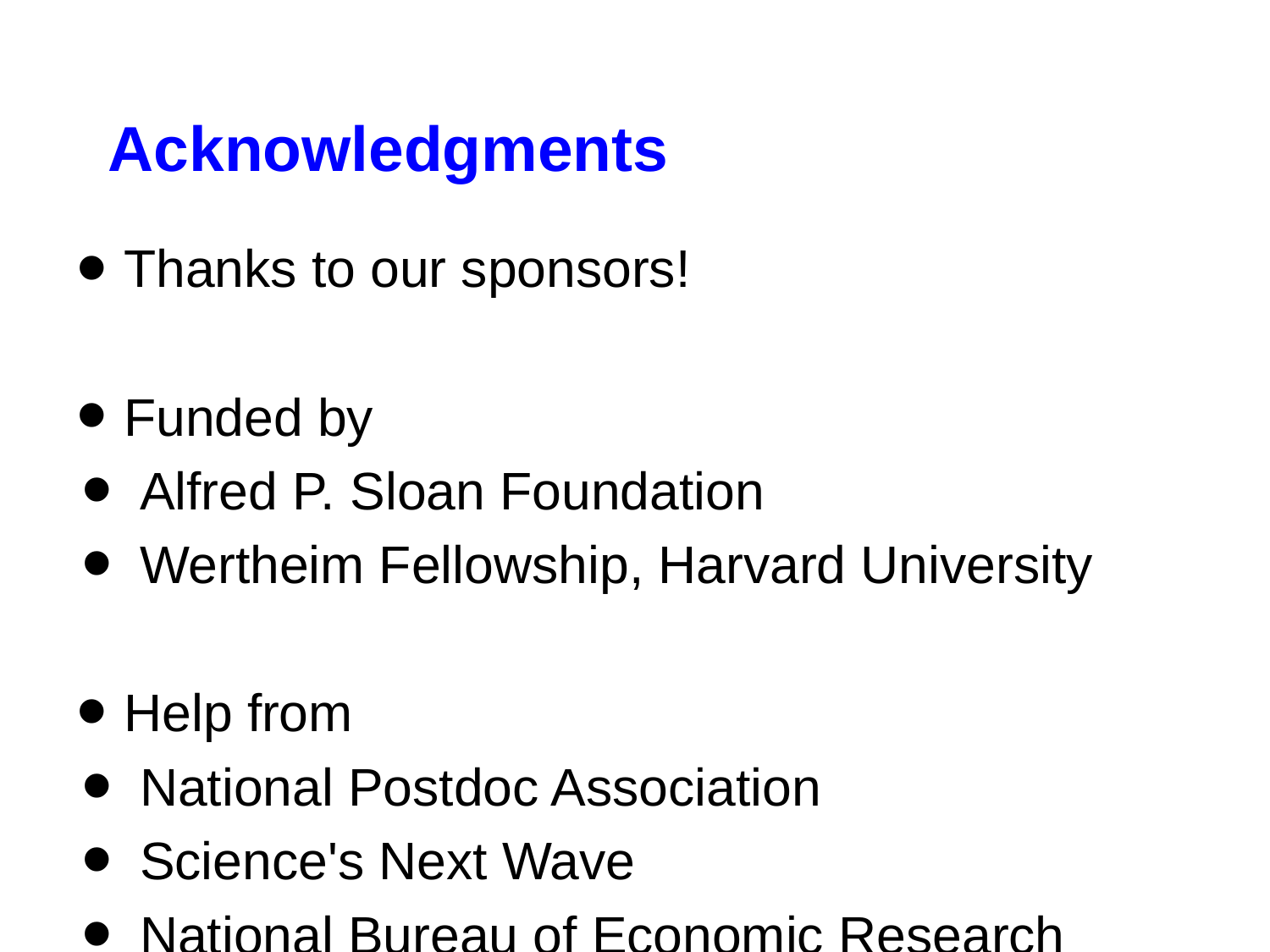

# Acknowledgments
Thanks to our sponsors!

Funded by
Alfred P. Sloan Foundation
Wertheim Fellowship, Harvard University

Help from
National Postdoc Association
Science's Next Wave
National Bureau of Economic Research